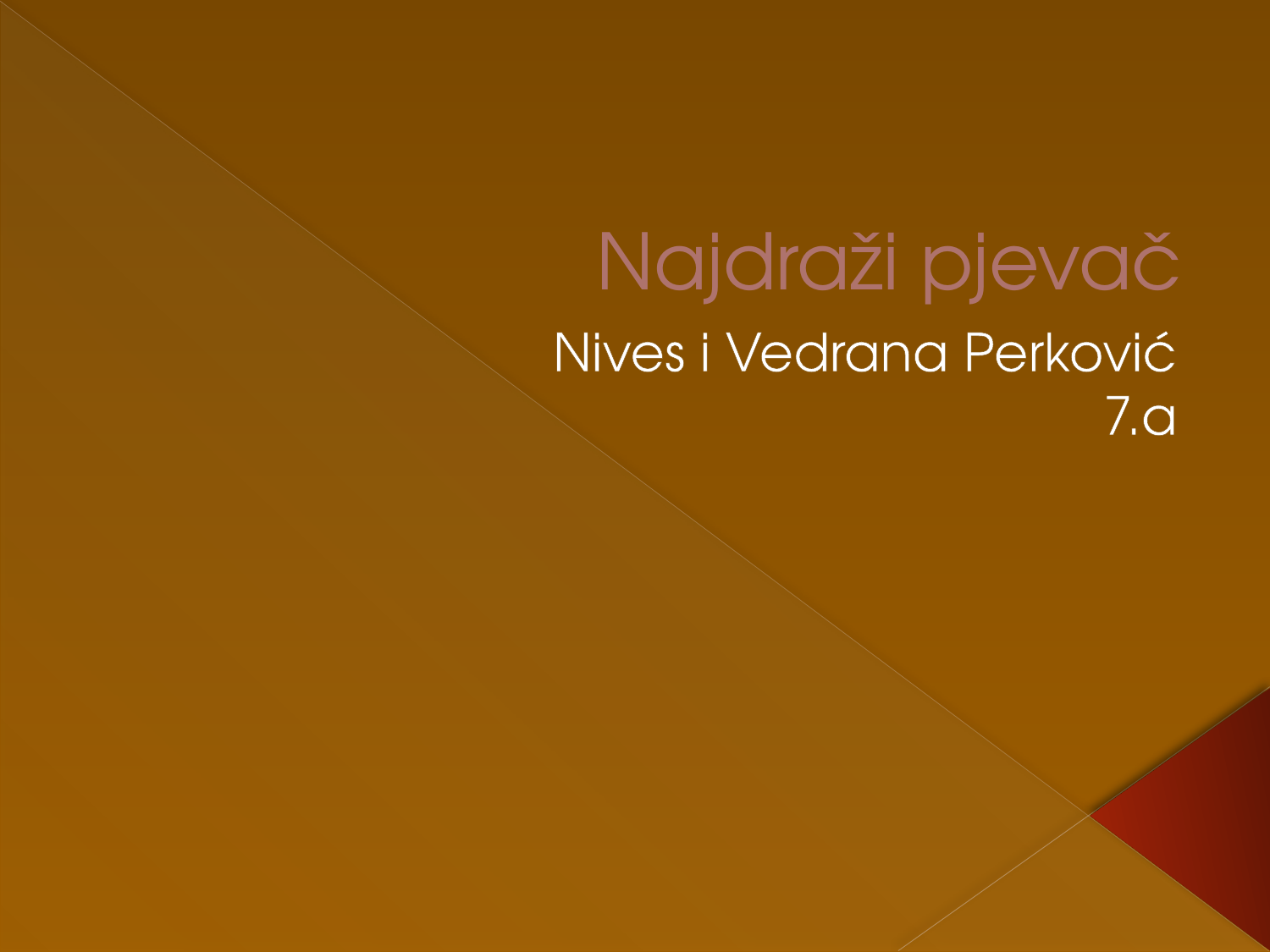

# Najdraži pjevač
Nives i Vedrana Perković
7.a